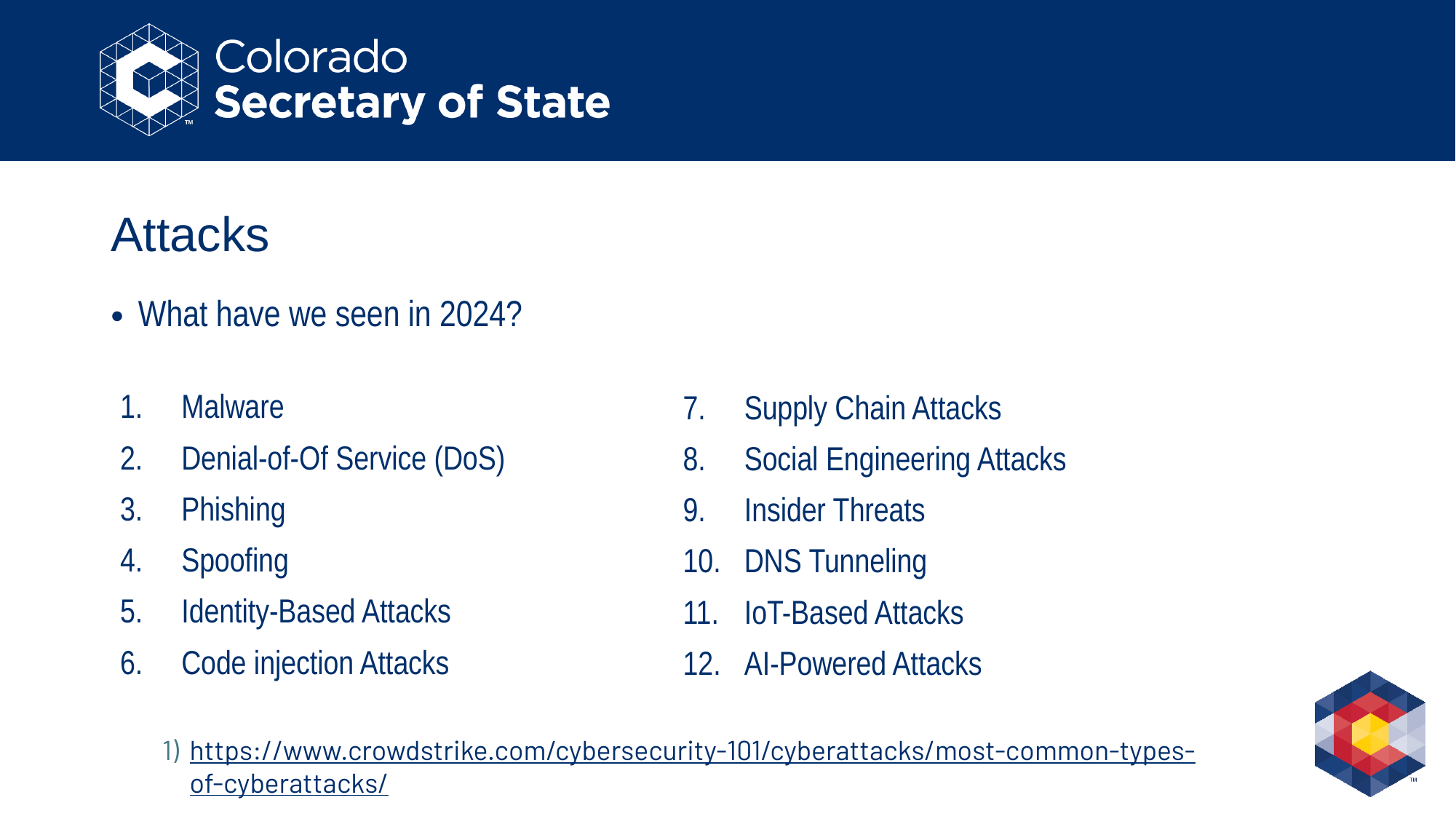

# Attacks
What have we seen in 2024?
Malware
Denial-of-Of Service (DoS)
Phishing
Spoofing
Identity-Based Attacks
Code injection Attacks

Supply Chain Attacks
Social Engineering Attacks
Insider Threats
DNS Tunneling
IoT-Based Attacks
AI-Powered Attacks

https://www.crowdstrike.com/cybersecurity-101/cyberattacks/most-common-types-of-cyberattacks/